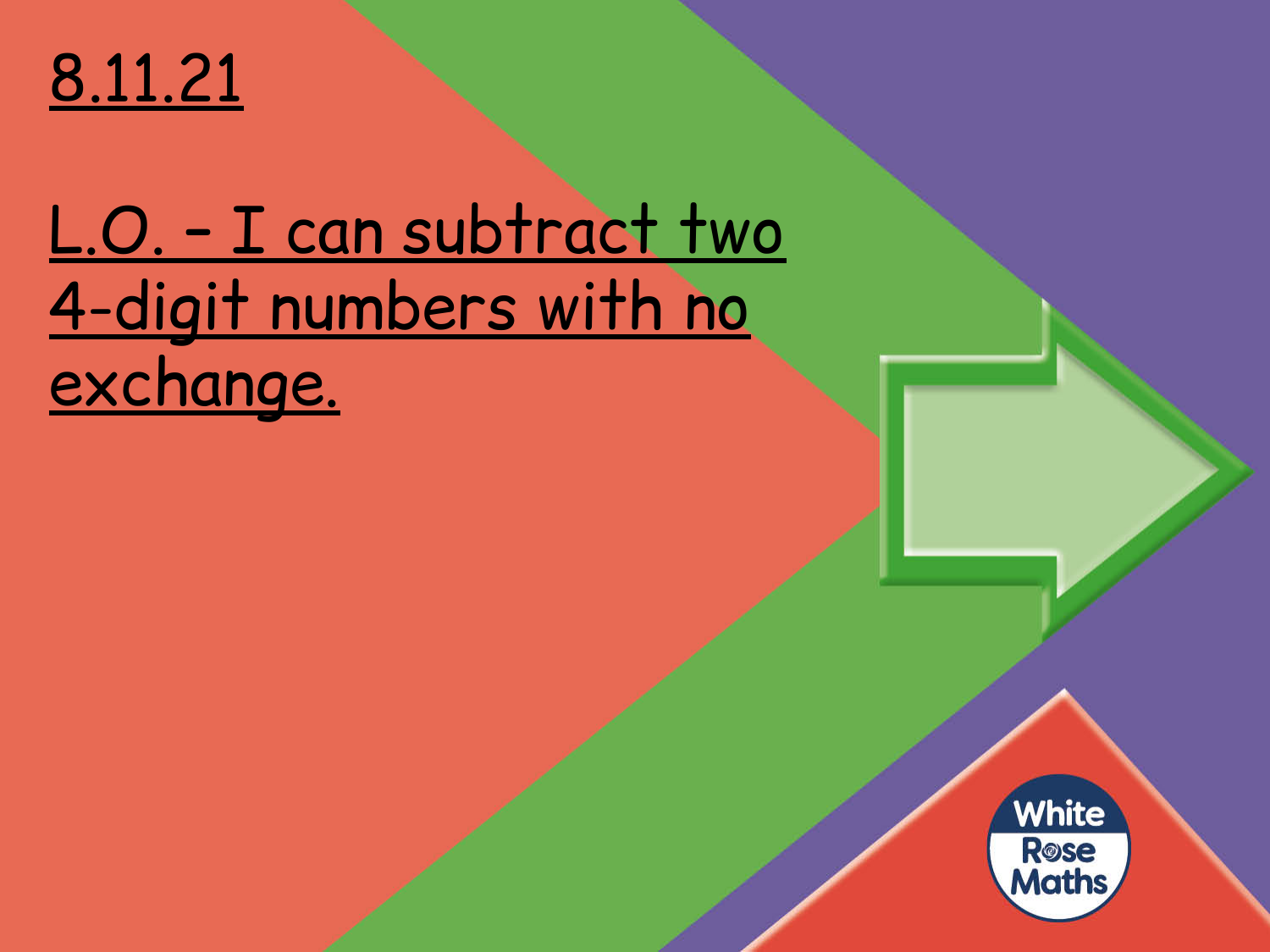

8.11.21

L.O. – I can subtract two 4-digit numbers with no exchange.